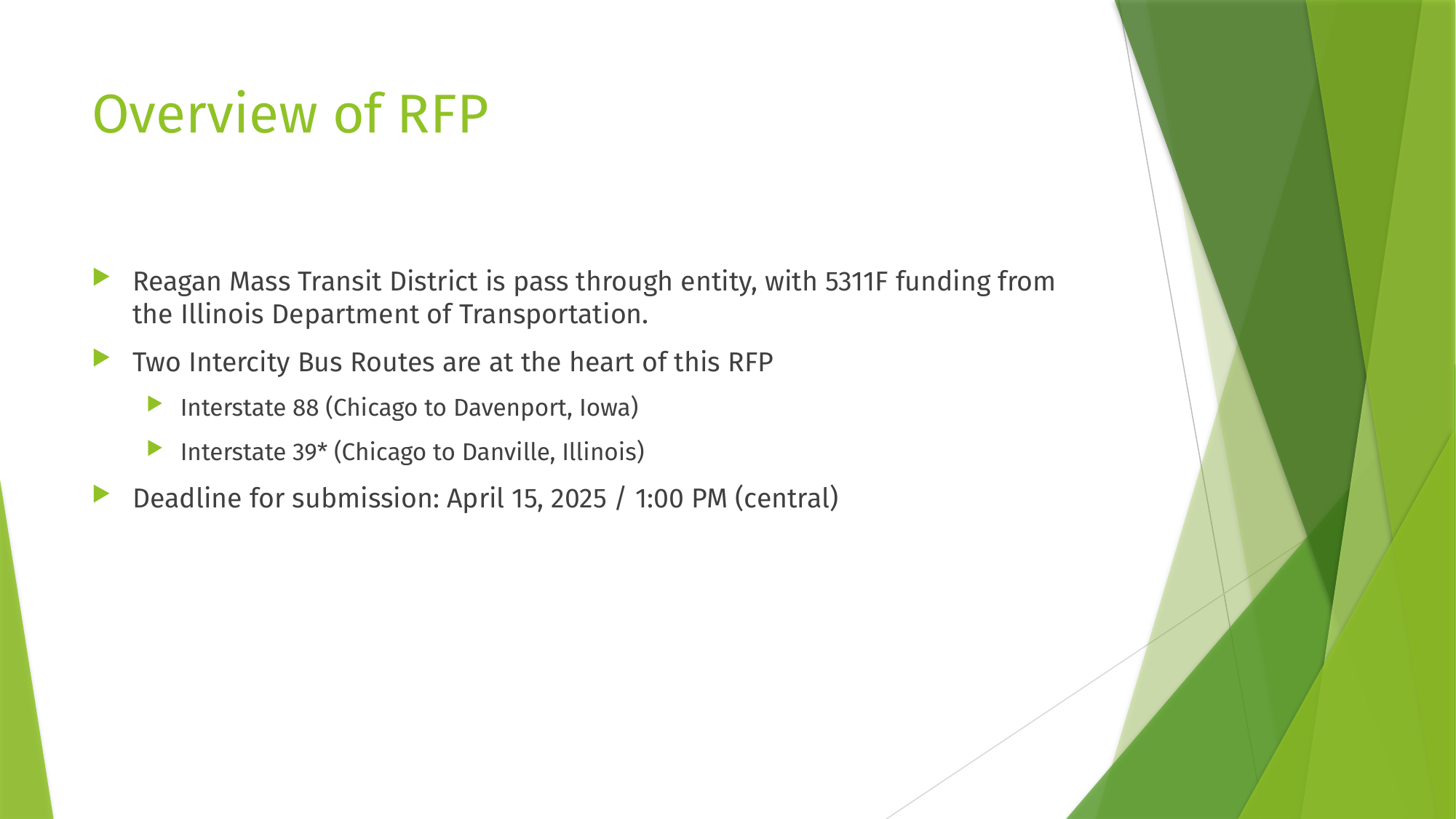

# Overview of RFP
Reagan Mass Transit District is pass through entity, with 5311F funding from the Illinois Department of Transportation.
Two Intercity Bus Routes are at the heart of this RFP
Interstate 88 (Chicago to Davenport, Iowa)
Interstate 39* (Chicago to Danville, Illinois)
Deadline for submission: April 15, 2025 / 1:00 PM (central)